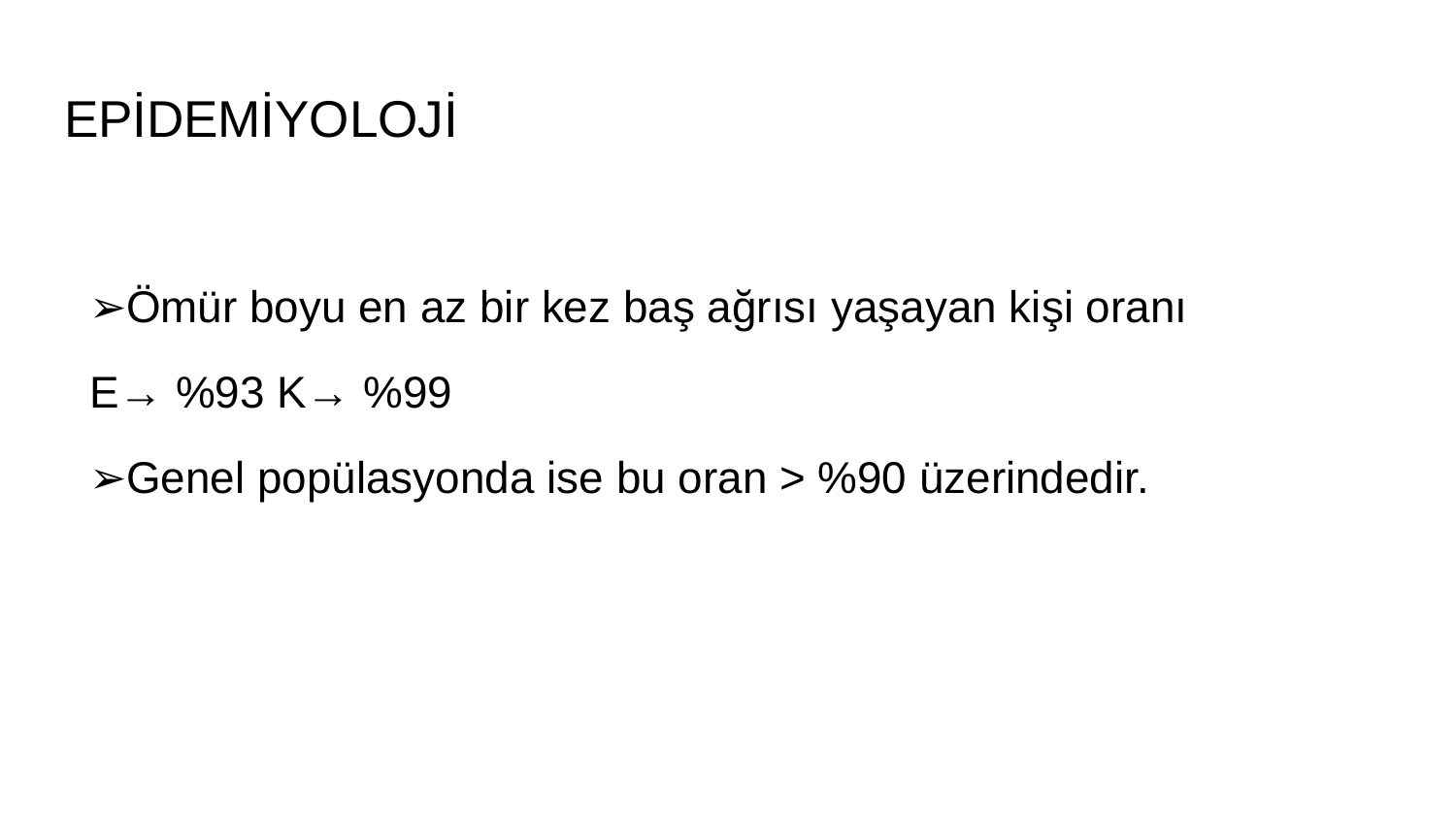

# EPİDEMİYOLOJİ
➢Ömür boyu en az bir kez baş ağrısı yaşayan kişi oranı
E→ %93 K→ %99
➢Genel popülasyonda ise bu oran > %90 üzerindedir.